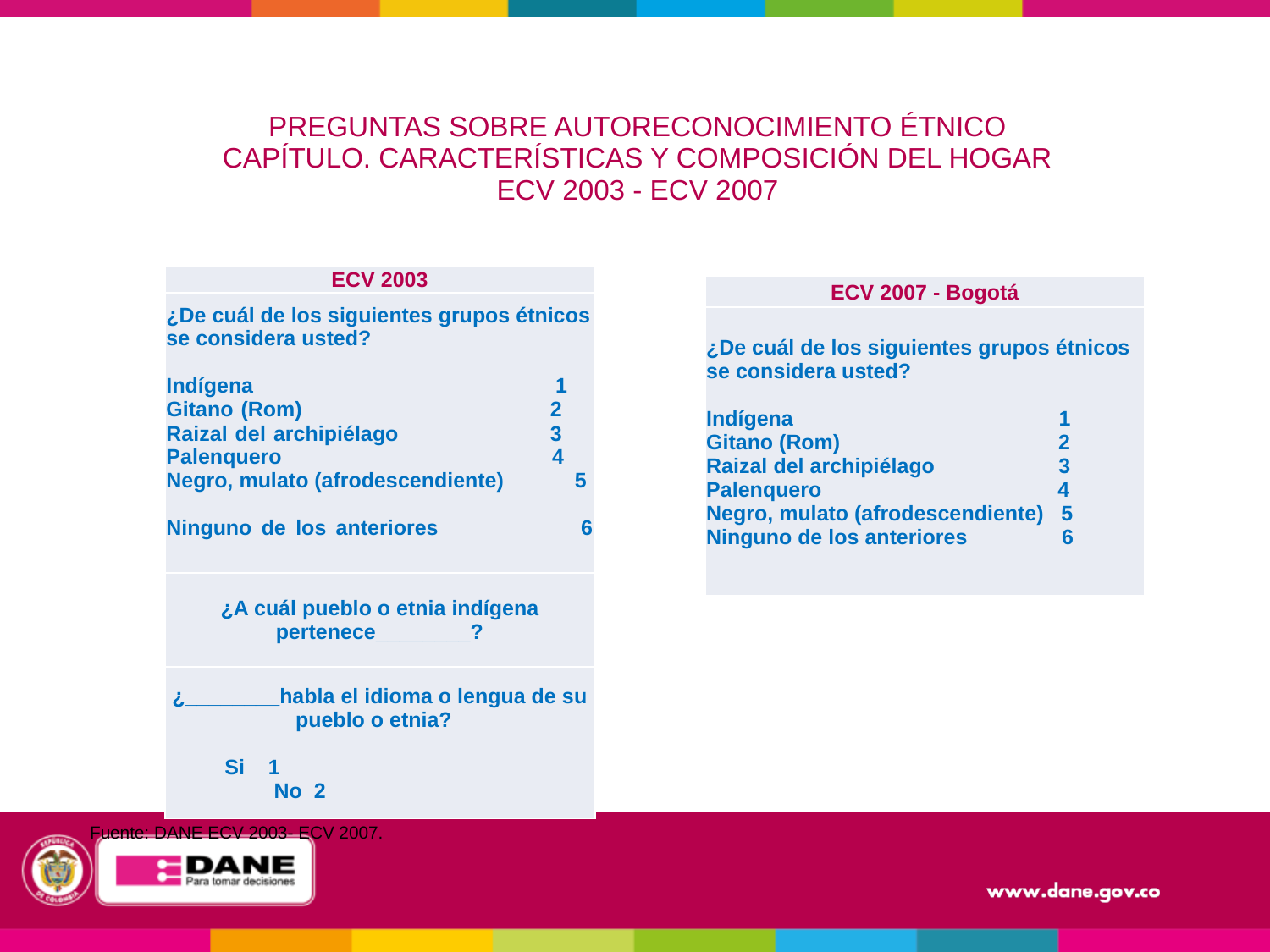

PREGUNTAS SOBRE AUTORECONOCIMIENTO ÉTNICO
CAPÍTULO. CARACTERÍSTICAS Y COMPOSICIÓN DEL HOGAR
ECV 2003 - ECV 2007
| ECV 2003 |
| --- |
| ¿De cuál de los siguientes grupos étnicos se considera usted? Indígena 1 Gitano (Rom) 2 Raizal del archipiélago 3 Palenquero 4 Negro, mulato (afrodescendiente) 5 Ninguno de los anteriores 6 |
| ¿A cuál pueblo o etnia indígena pertenece\_\_\_\_\_\_\_\_? |
| ¿\_\_\_\_\_\_\_\_habla el idioma o lengua de su pueblo o etnia? Si 1 No 2 |
| ECV 2007 - Bogotá |
| --- |
| ¿De cuál de los siguientes grupos étnicos se considera usted? Indígena 1 Gitano (Rom) 2 Raizal del archipiélago 3 Palenquero 4 Negro, mulato (afrodescendiente) 5 Ninguno de los anteriores 6 |
Fuente: DANE ECV 2003- ECV 2007.